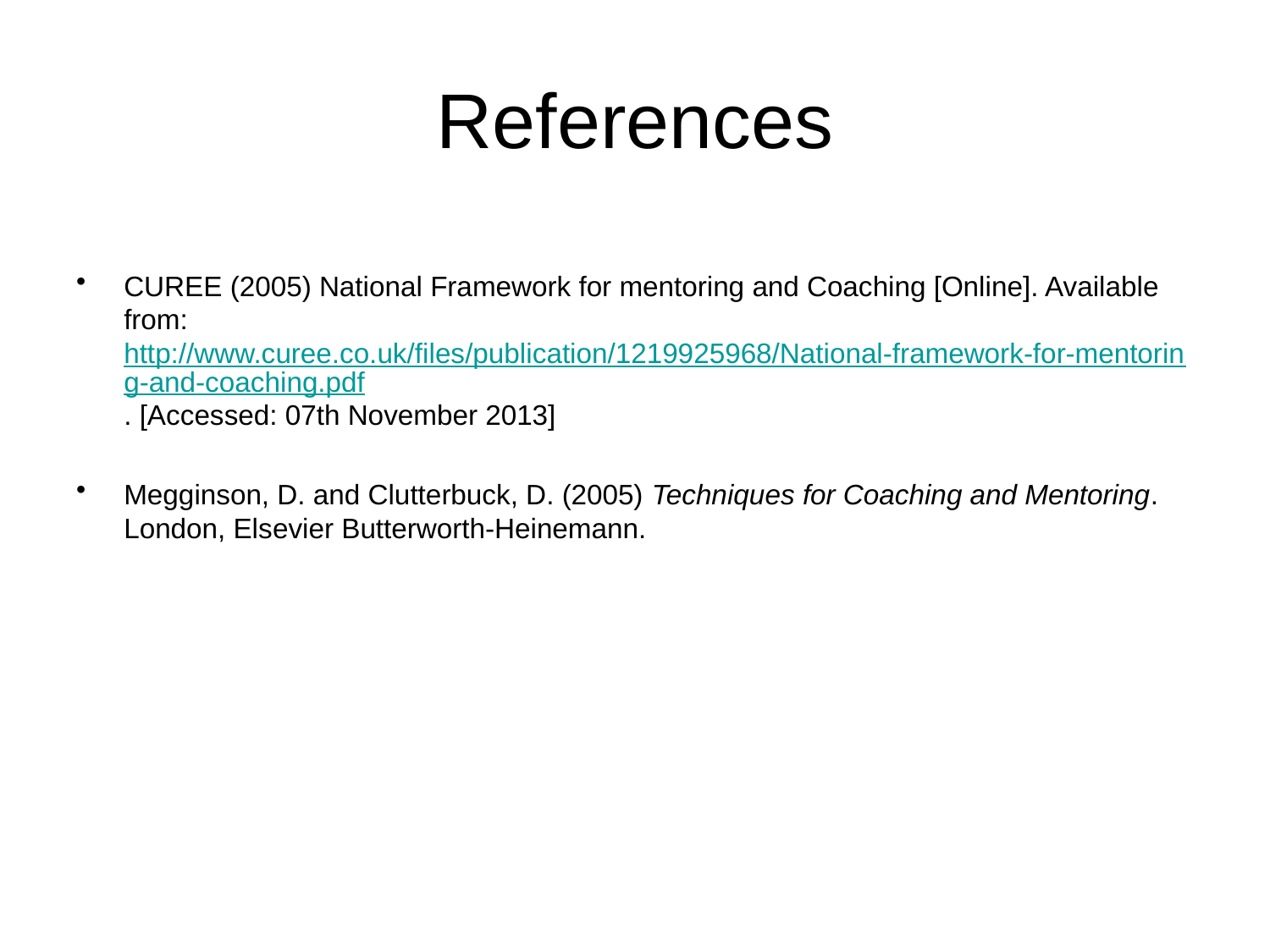

# References

CUREE (2005) National Framework for mentoring and Coaching [Online]. Available from: http://www.curee.co.uk/files/publication/1219925968/National-framework-for-mentoring-and-coaching.pdf. [Accessed: 07th November 2013]

Megginson, D. and Clutterbuck, D. (2005) Techniques for Coaching and Mentoring. London, Elsevier Butterworth-Heinemann.